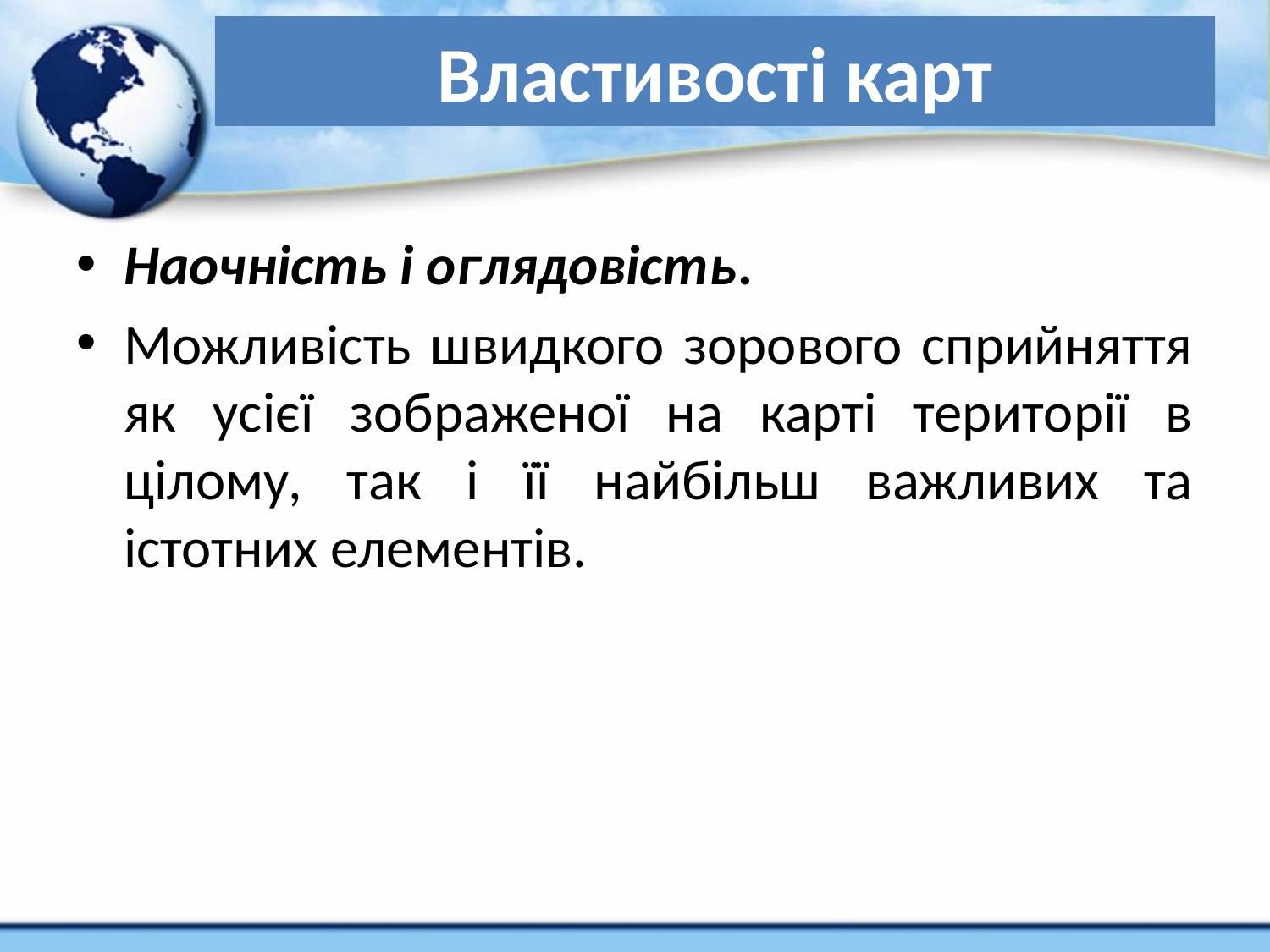

# Властивості карт
Наочність і оглядовість.
Можливість швидкого зорового сприйняття як усієї зображеної на карті території в цілому, так і її найбільш важливих та істотних елементів.